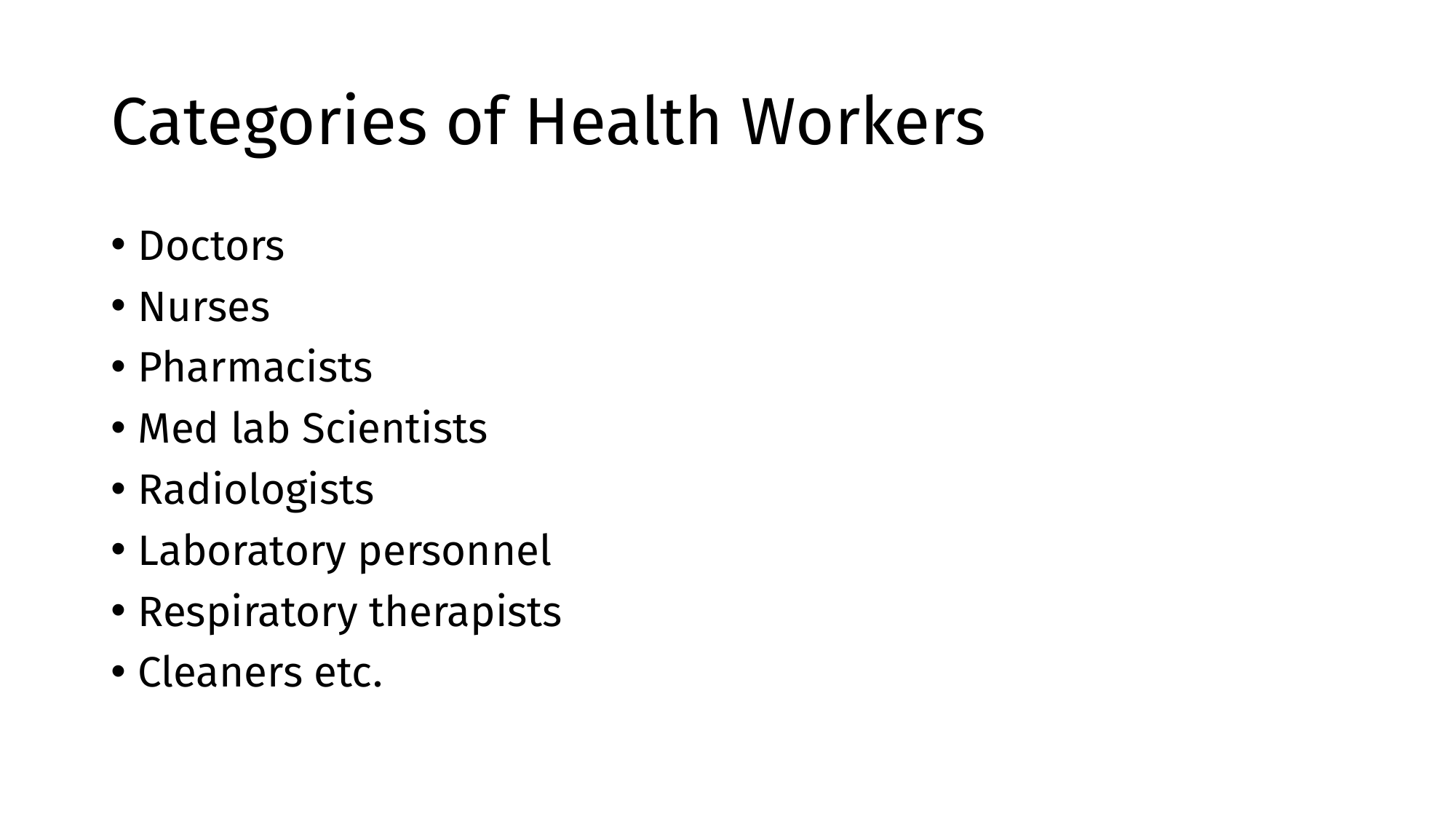

# Categories of Health Workers
Doctors
Nurses
Pharmacists
Med lab Scientists
Radiologists
Laboratory personnel
Respiratory therapists
Cleaners etc.